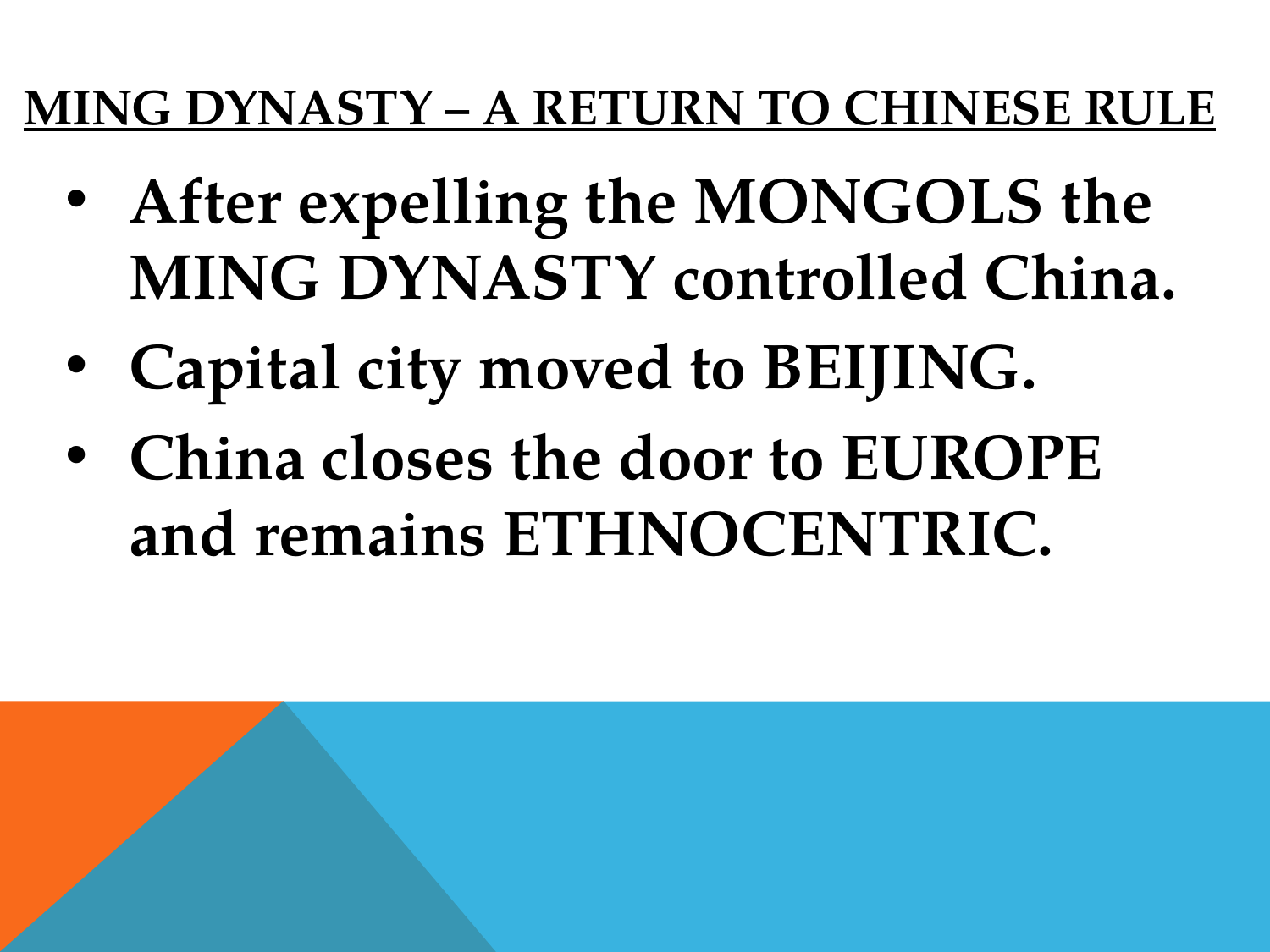

# Ming Dynasty – A return to Chinese rule
After expelling the MONGOLS the MING DYNASTY controlled China.
Capital city moved to BEIJING.
China closes the door to EUROPE and remains ETHNOCENTRIC.